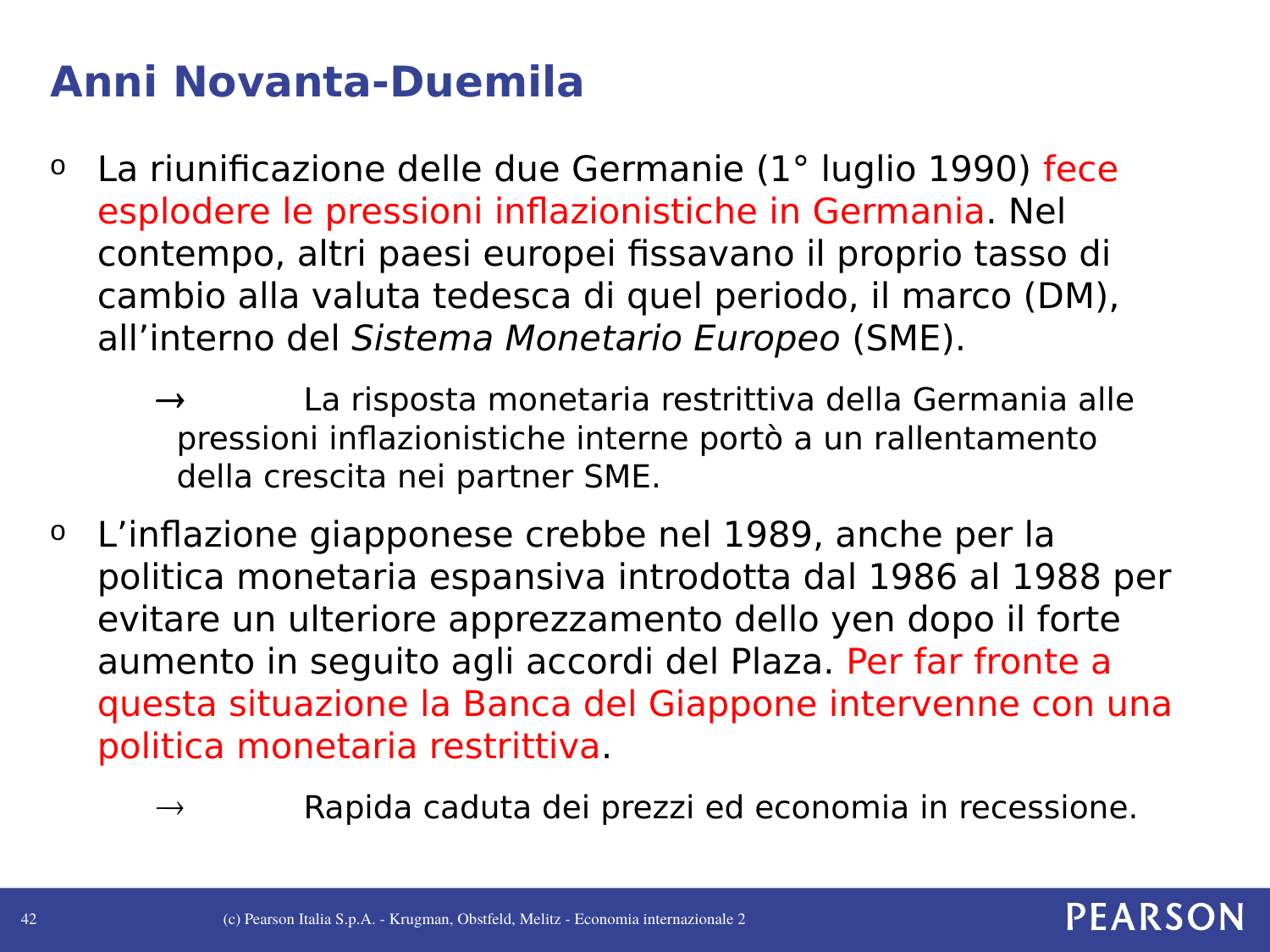

# Anni Novanta-Duemila
La riunificazione delle due Germanie (1° luglio 1990) fece esplodere le pressioni inflazionistiche in Germania. Nel contempo, altri paesi europei fissavano il proprio tasso di cambio alla valuta tedesca di quel periodo, il marco (DM), all’interno del Sistema Monetario Europeo (SME).
      →	La risposta monetaria restrittiva della Germania alle 	pressioni inflazionistiche interne portò a un rallentamento 	della crescita nei partner SME.
L’inflazione giapponese crebbe nel 1989, anche per la politica monetaria espansiva introdotta dal 1986 al 1988 per evitare un ulteriore apprezzamento dello yen dopo il forte aumento in seguito agli accordi del Plaza. Per far fronte a questa situazione la Banca del Giappone intervenne con una politica monetaria restrittiva.
      →	Rapida caduta dei prezzi ed economia in recessione.
42
(c) Pearson Italia S.p.A. - Krugman, Obstfeld, Melitz - Economia internazionale 2